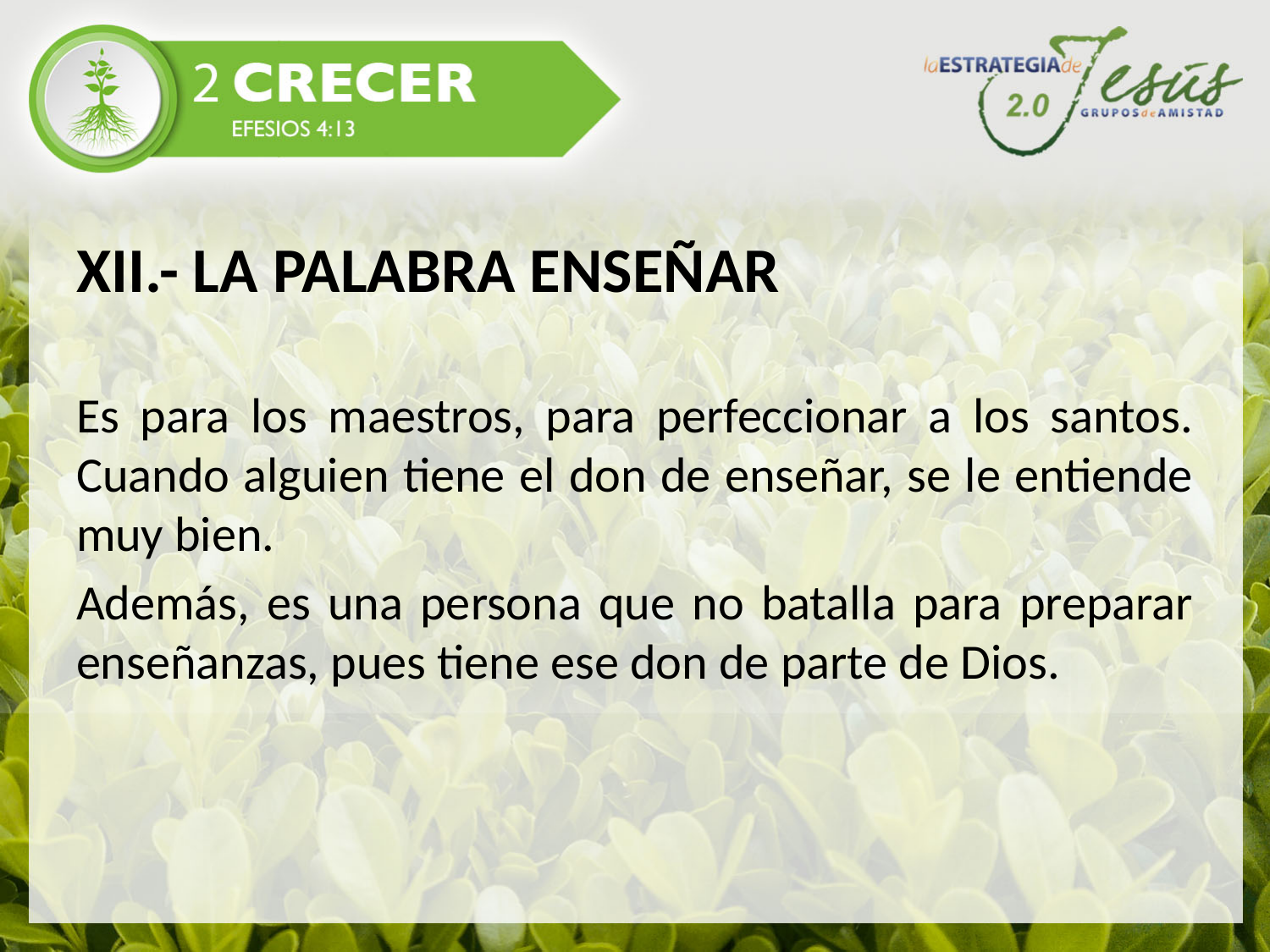

XII.- LA PALABRA ENSEÑAR

Es para los maestros, para perfeccionar a los santos. Cuando alguien tiene el don de enseñar, se le entiende muy bien.
Además, es una persona que no batalla para preparar enseñanzas, pues tiene ese don de parte de Dios.